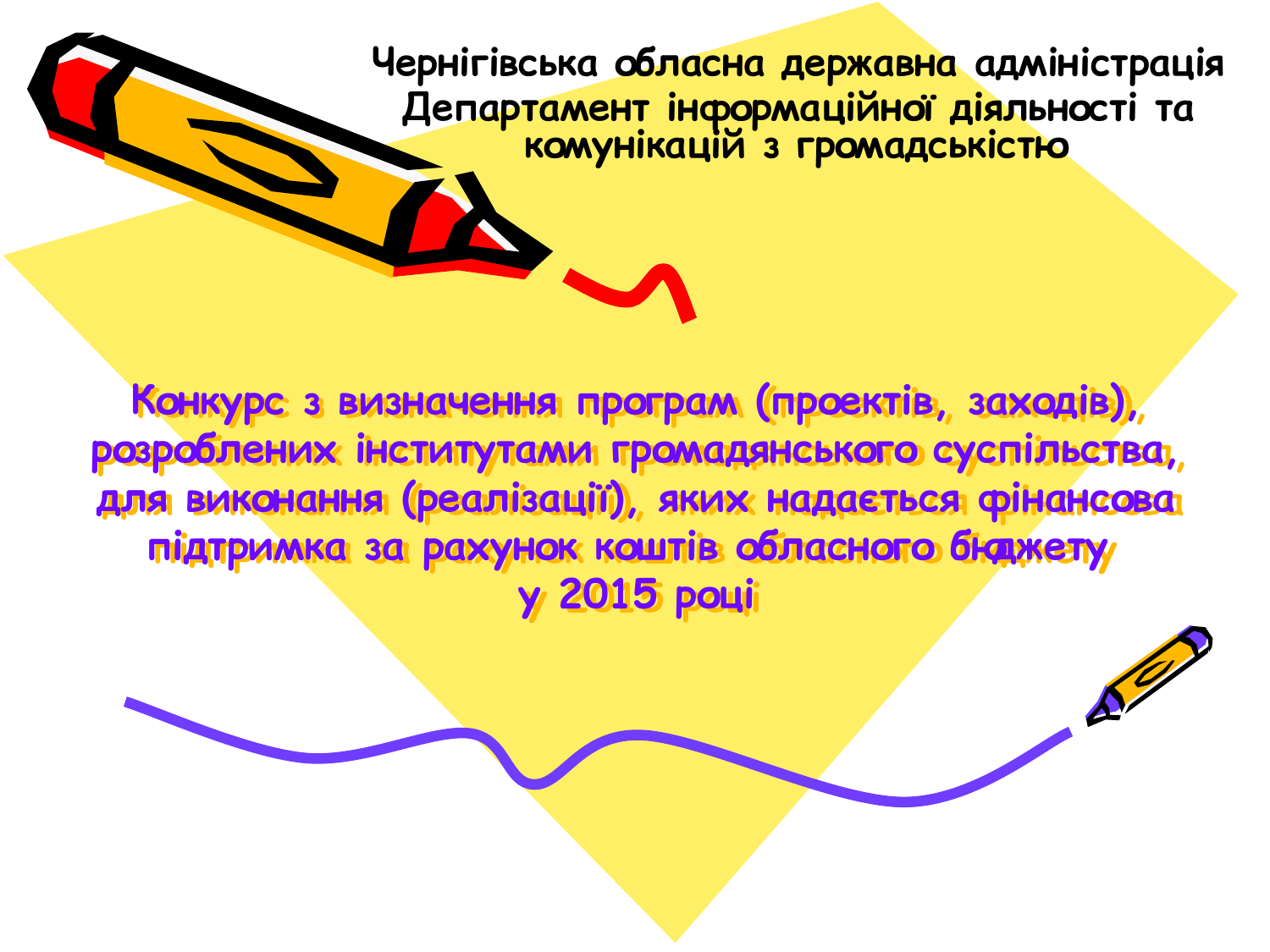

Чернігівська обласна державна адміністрація
Департамент інформаційної діяльності та комунікацій з громадськістю
# Конкурс з визначення програм (проектів, заходів), розроблених інститутами громадянського суспільства, для виконання (реалізації), яких надається фінансова підтримка за рахунок коштів обласного бюджету у 2015 році